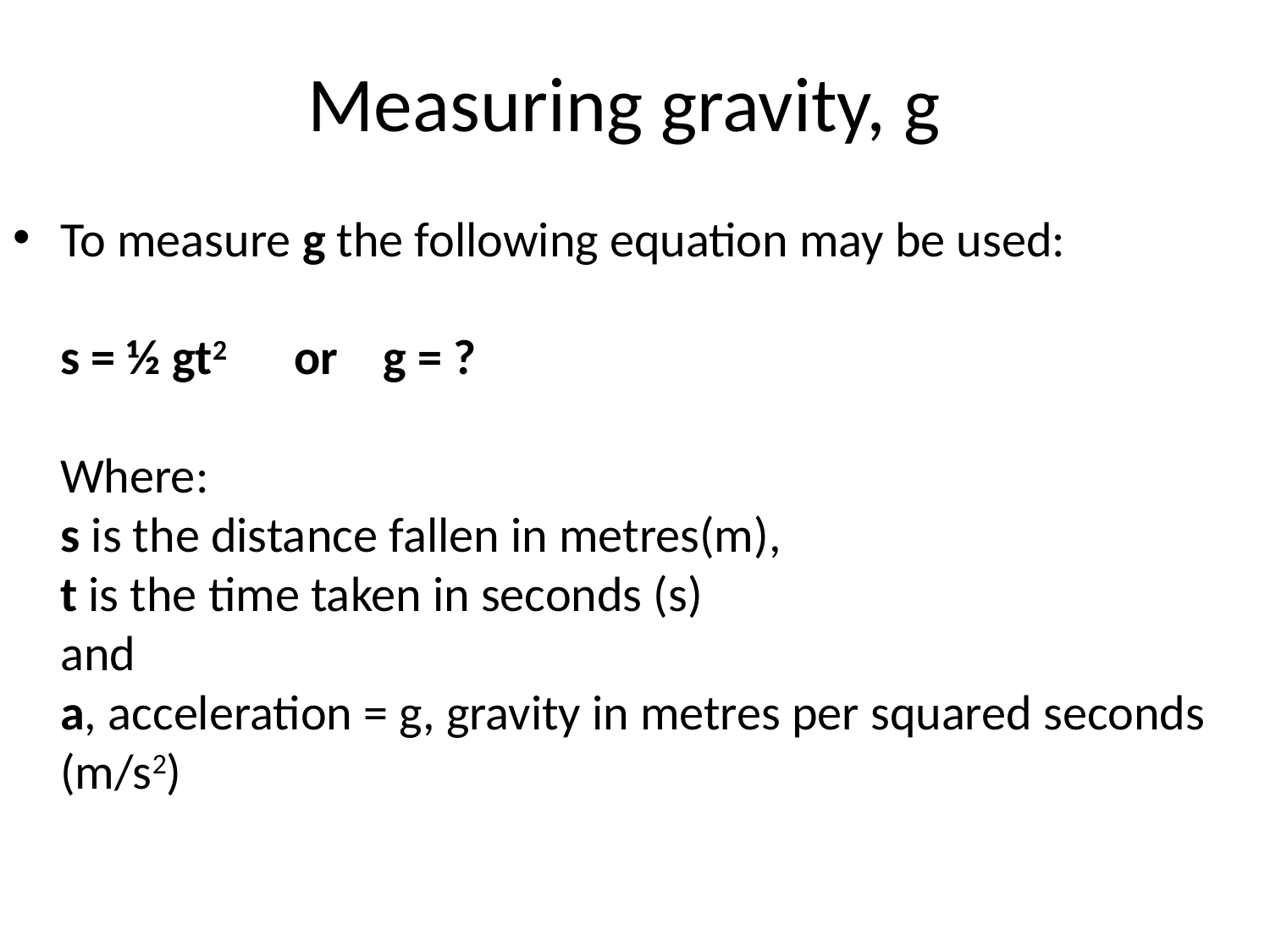

# Measuring gravity, g
To measure g the following equation may be used:
s = ½ gt2      or    g = ?
Where:
s is the distance fallen in metres(m),
t is the time taken in seconds (s)
and
a, acceleration = g, gravity in metres per squared seconds (m/s2)